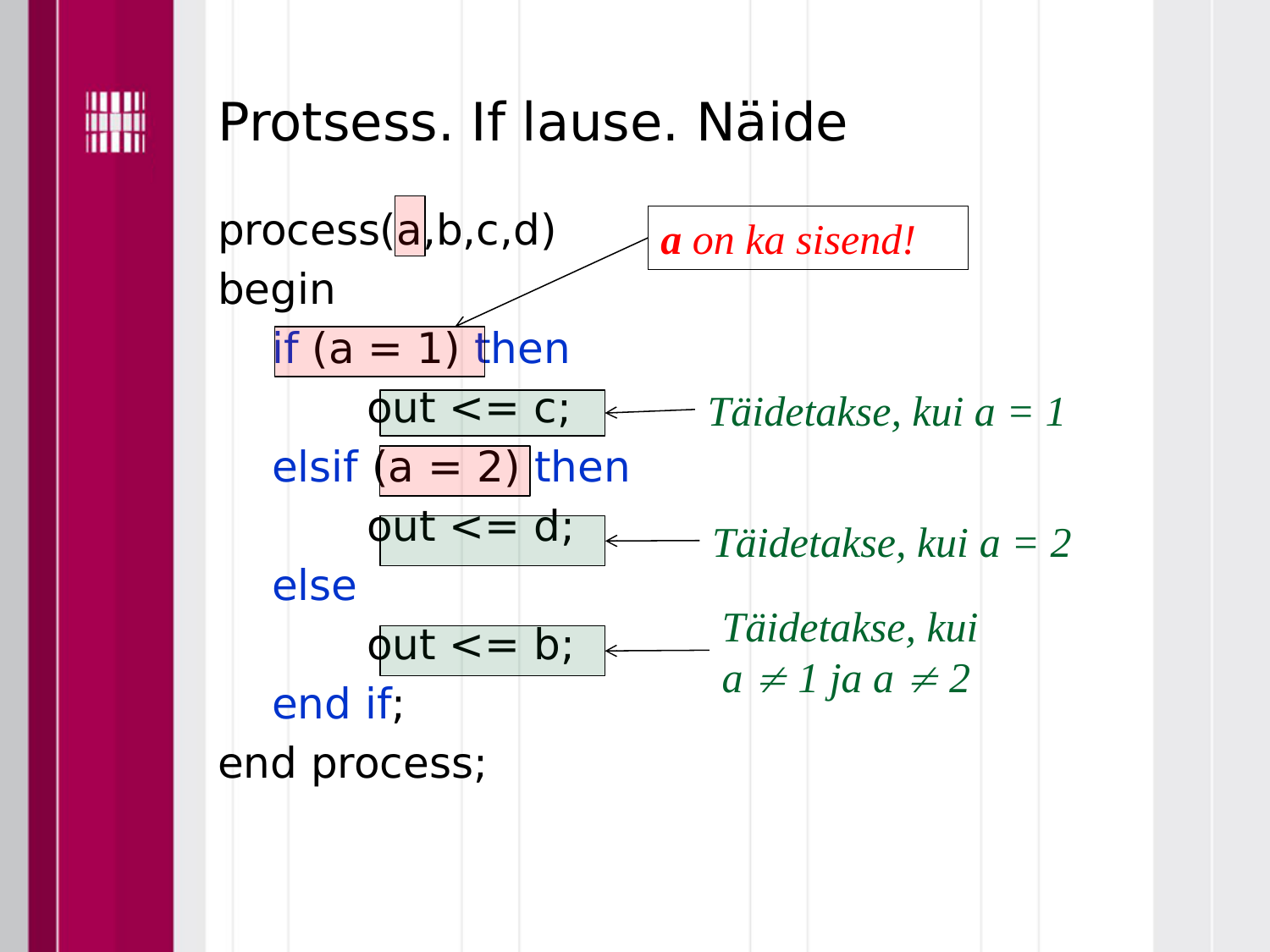

# Protsess. If lause. Näide

process(a,b,c,d)
begin
    if (a = 1) then
           out <= c;
    elsif (a = 2) then
           out <= d;
    else
           out <= b;
    end if;
end process;
a on ka sisend!

Täidetakse, kui a = 1

Täidetakse, kui a = 2

Täidetakse, kui
a ≠ 1 ja a ≠ 2